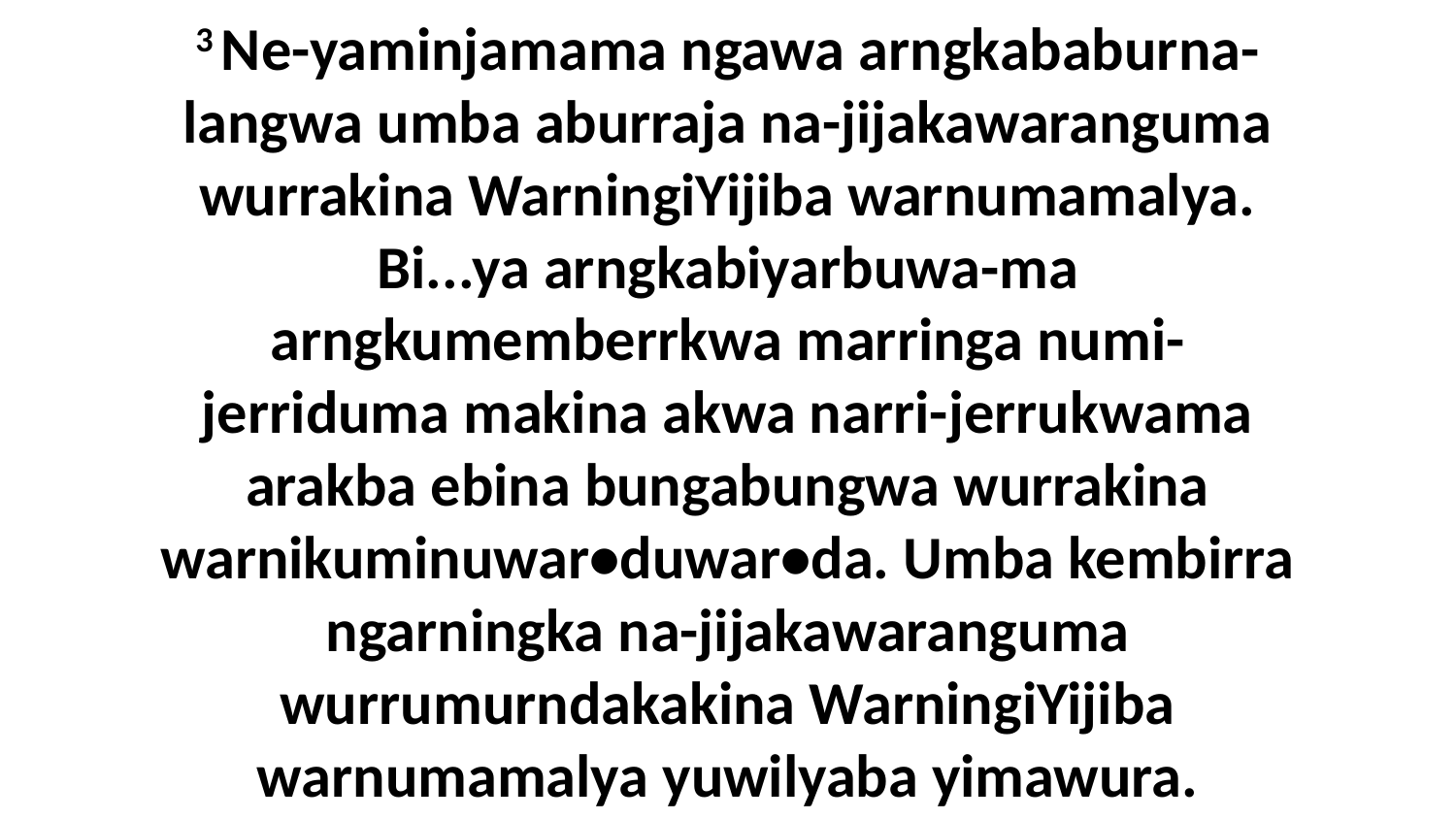

3 Ne-yaminjamama ngawa arngkababurna-langwa umba aburraja na-jijakawaranguma wurrakina WarningiYijiba warnumamalya. Bi...ya arngkabiyarbuwa-ma arngkumemberrkwa marringa numi-jerriduma makina akwa narri-jerrukwama arakba ebina bungabungwa wurrakina warnikuminuwar•duwar•da. Umba kembirra ngarningka na-jijakawaranguma wurrumurndakakina WarningiYijiba warnumamalya yuwilyaba yimawura.